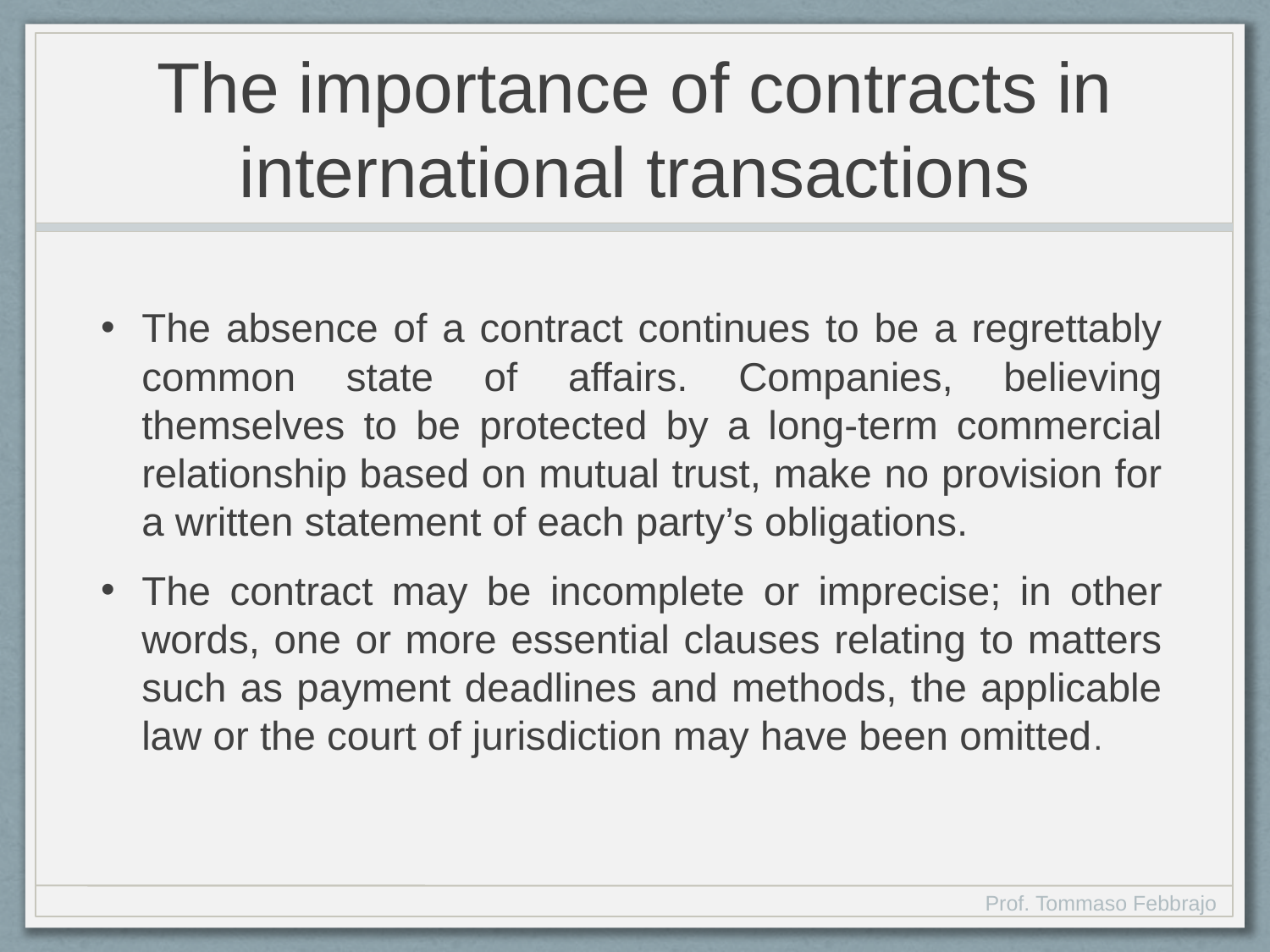

# The importance of contracts in international transactions
The absence of a contract continues to be a regrettably common state of affairs. Companies, believing themselves to be protected by a long-term commercial relationship based on mutual trust, make no provision for a written statement of each party’s obligations.
The contract may be incomplete or imprecise; in other words, one or more essential clauses relating to matters such as payment deadlines and methods, the applicable law or the court of jurisdiction may have been omitted.

Prof. Tommaso Febbrajo